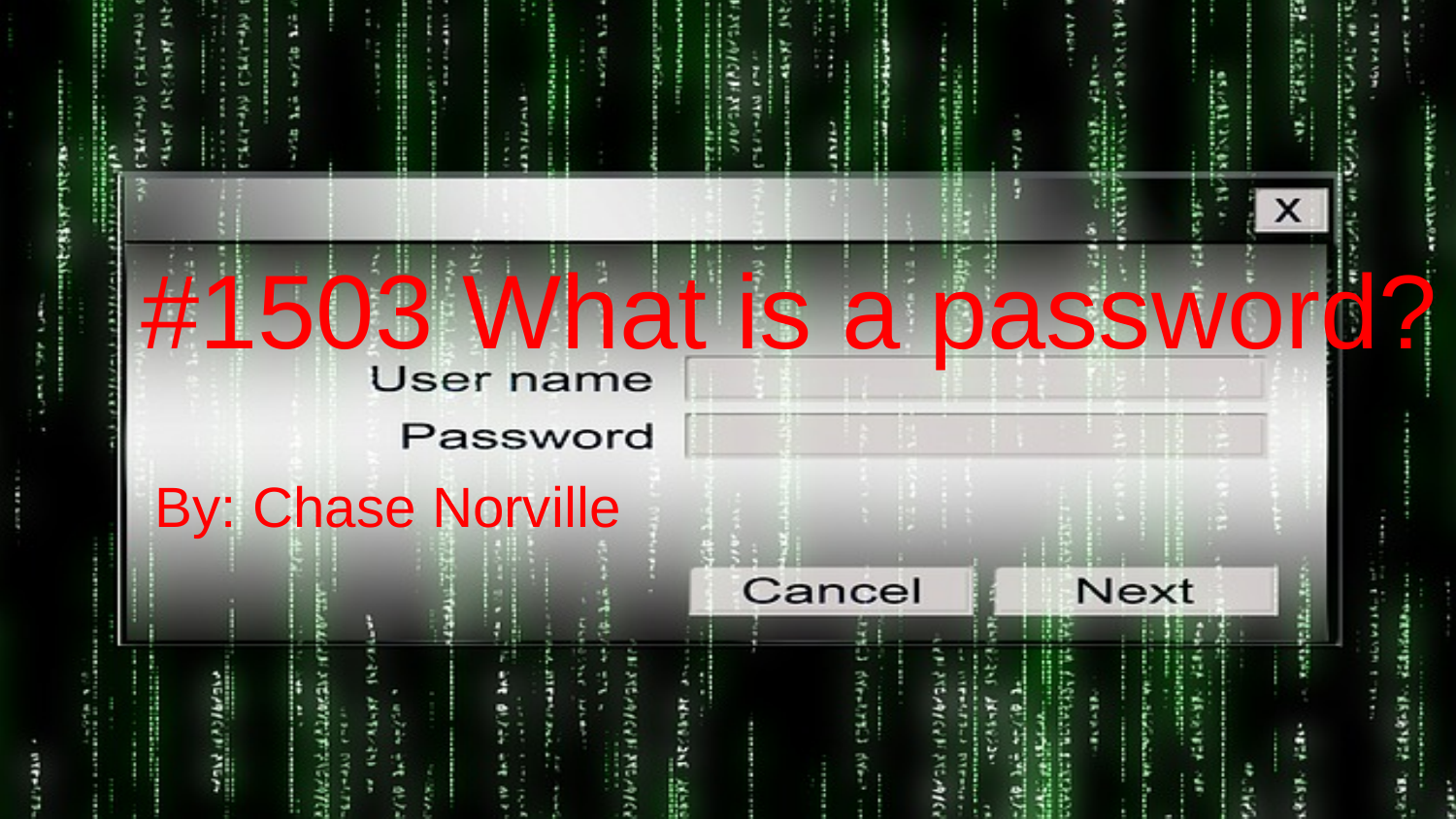

# #1503 What is a password?
By: Chase Norville